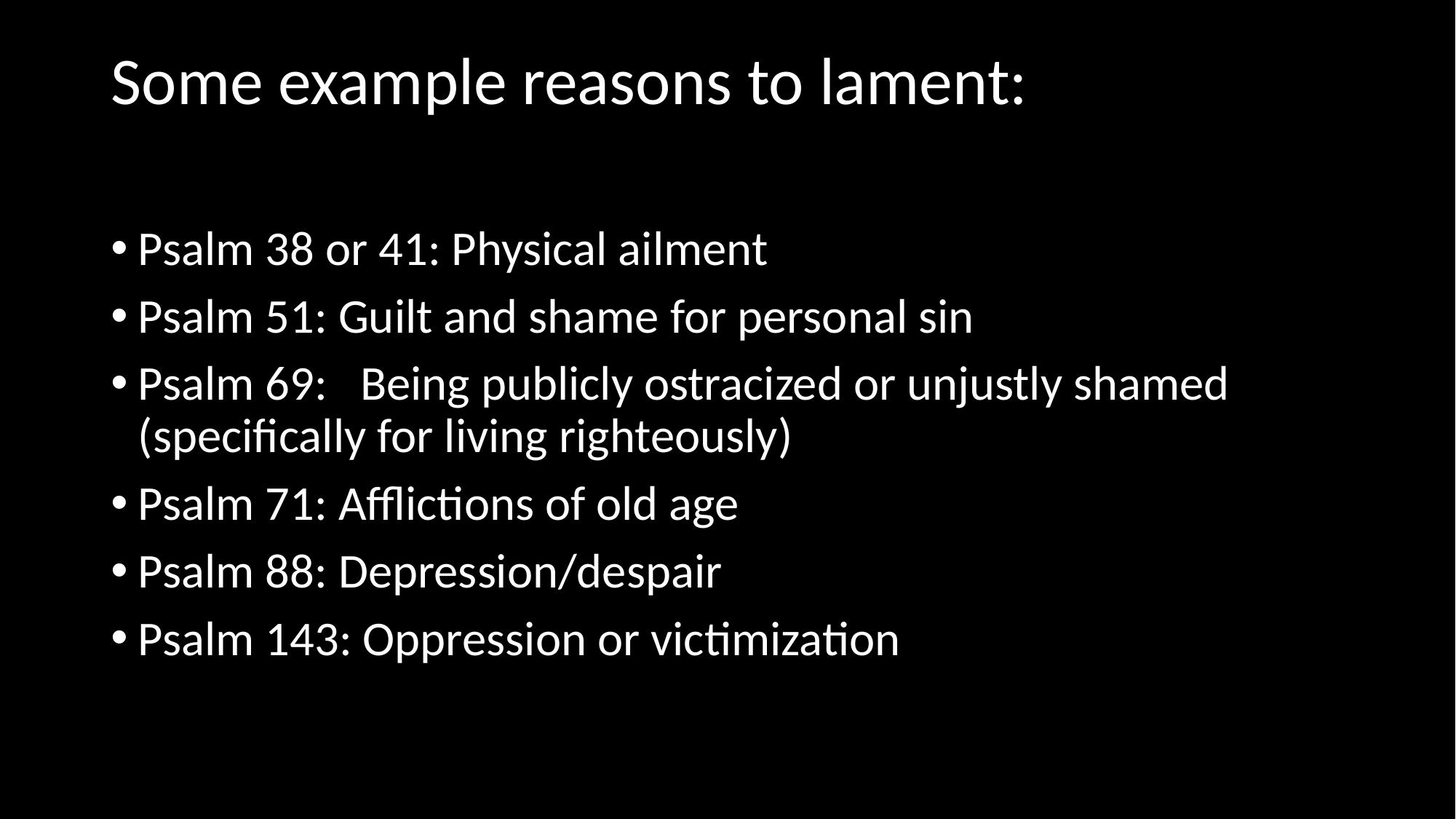

# Some example reasons to lament:
Psalm 38 or 41: Physical ailment
Psalm 51: Guilt and shame for personal sin
Psalm 69:   Being publicly ostracized or unjustly shamed (specifically for living righteously)
Psalm 71: Afflictions of old age
Psalm 88: Depression/despair
Psalm 143: Oppression or victimization